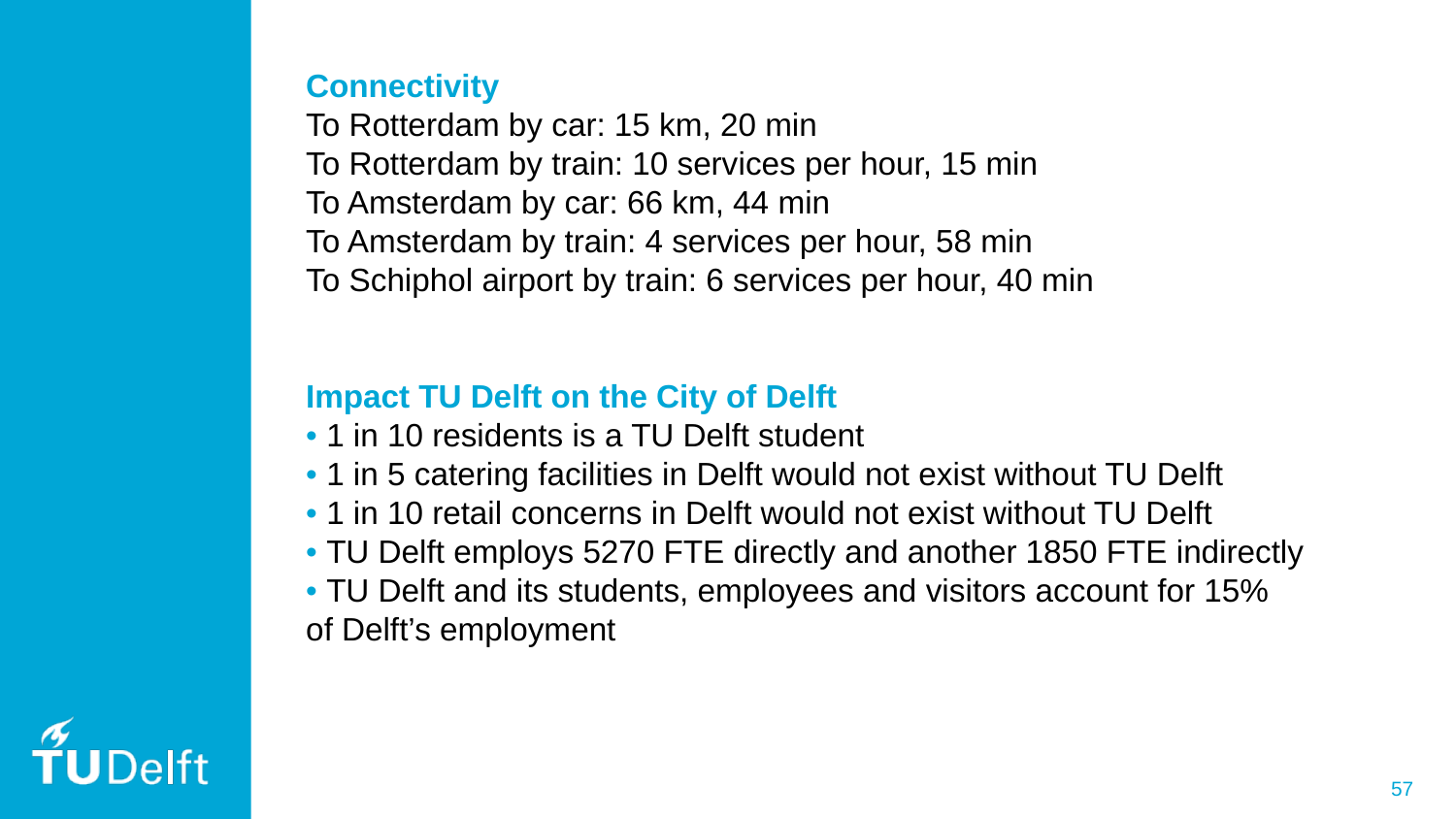

Connectivity
To Rotterdam by car: 15 km, 20 min
To Rotterdam by train: 10 services per hour, 15 min
To Amsterdam by car: 66 km, 44 min
To Amsterdam by train: 4 services per hour, 58 min
To Schiphol airport by train: 6 services per hour, 40 min
Impact TU Delft on the City of Delft
• 1 in 10 residents is a TU Delft student
• 1 in 5 catering facilities in Delft would not exist without TU Delft
• 1 in 10 retail concerns in Delft would not exist without TU Delft
• TU Delft employs 5270 FTE directly and another 1850 FTE indirectly
• TU Delft and its students, employees and visitors account for 15%
of Delft’s employment